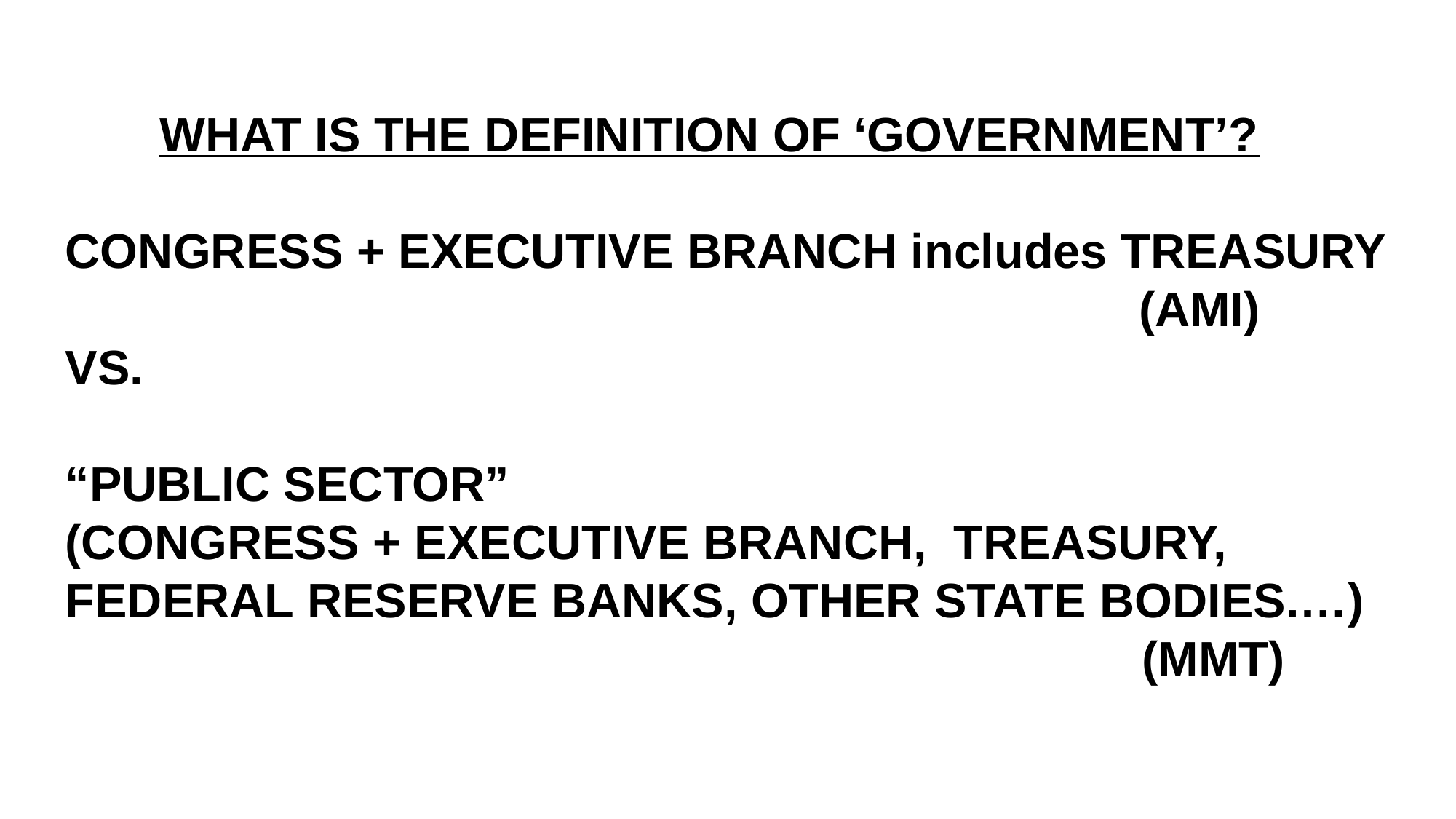

WHAT IS THE DEFINITION OF ‘GOVERNMENT’?

CONGRESS + EXECUTIVE BRANCH includes TREASURY                                                                                  (AMI)
VS.

“PUBLIC SECTOR”
(CONGRESS + EXECUTIVE BRANCH,  TREASURY, FEDERAL RESERVE BANKS, OTHER STATE BODIES.…)
                                                                                (MMT)